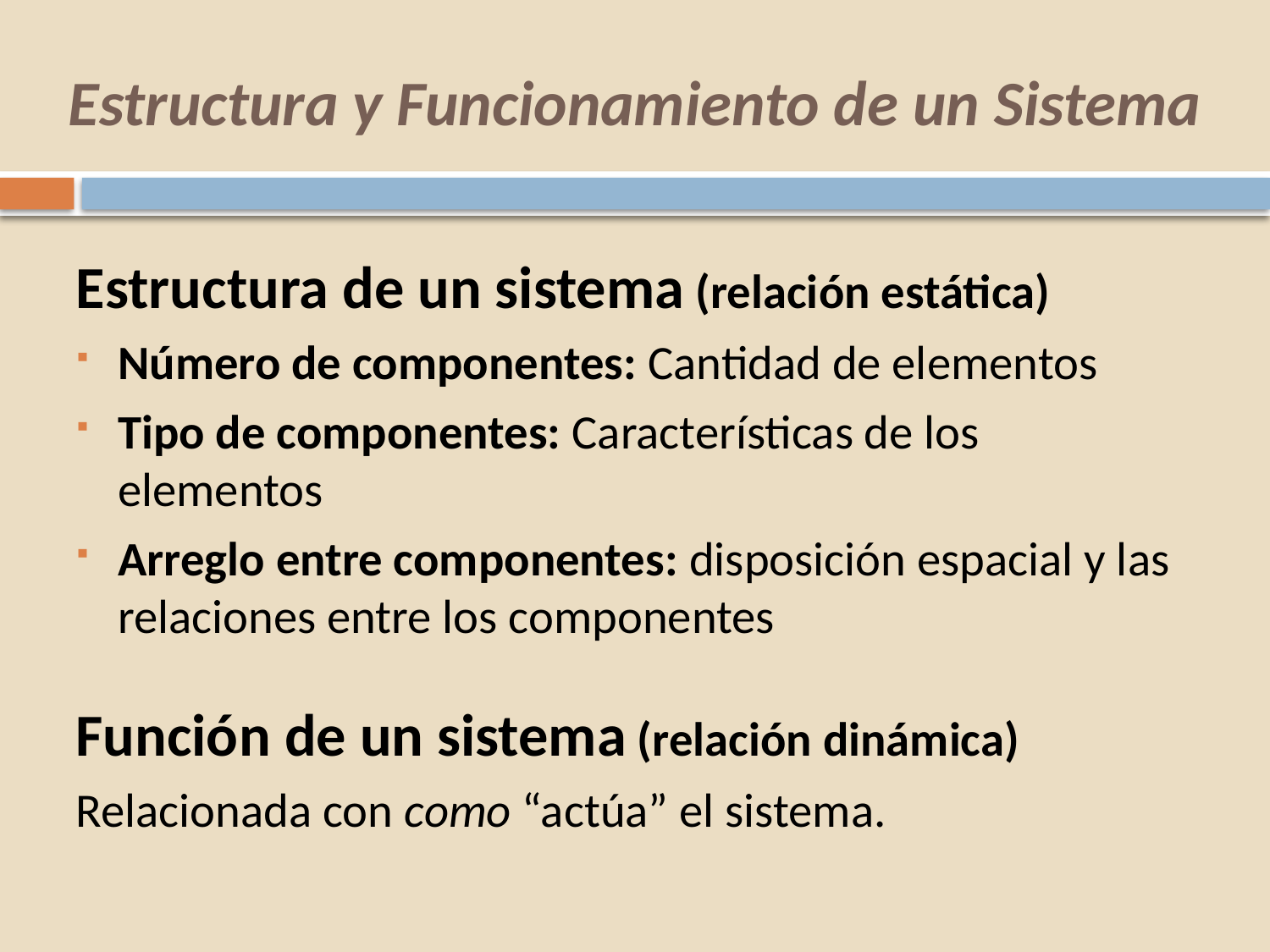

Estructura y Funcionamiento de un Sistema

Estructura de un sistema (relación estática)
Número de componentes: Cantidad de elementos
Tipo de componentes: Características de los elementos
Arreglo entre componentes: disposición espacial y las relaciones entre los componentes

Función de un sistema (relación dinámica)
Relacionada con como “actúa” el sistema.